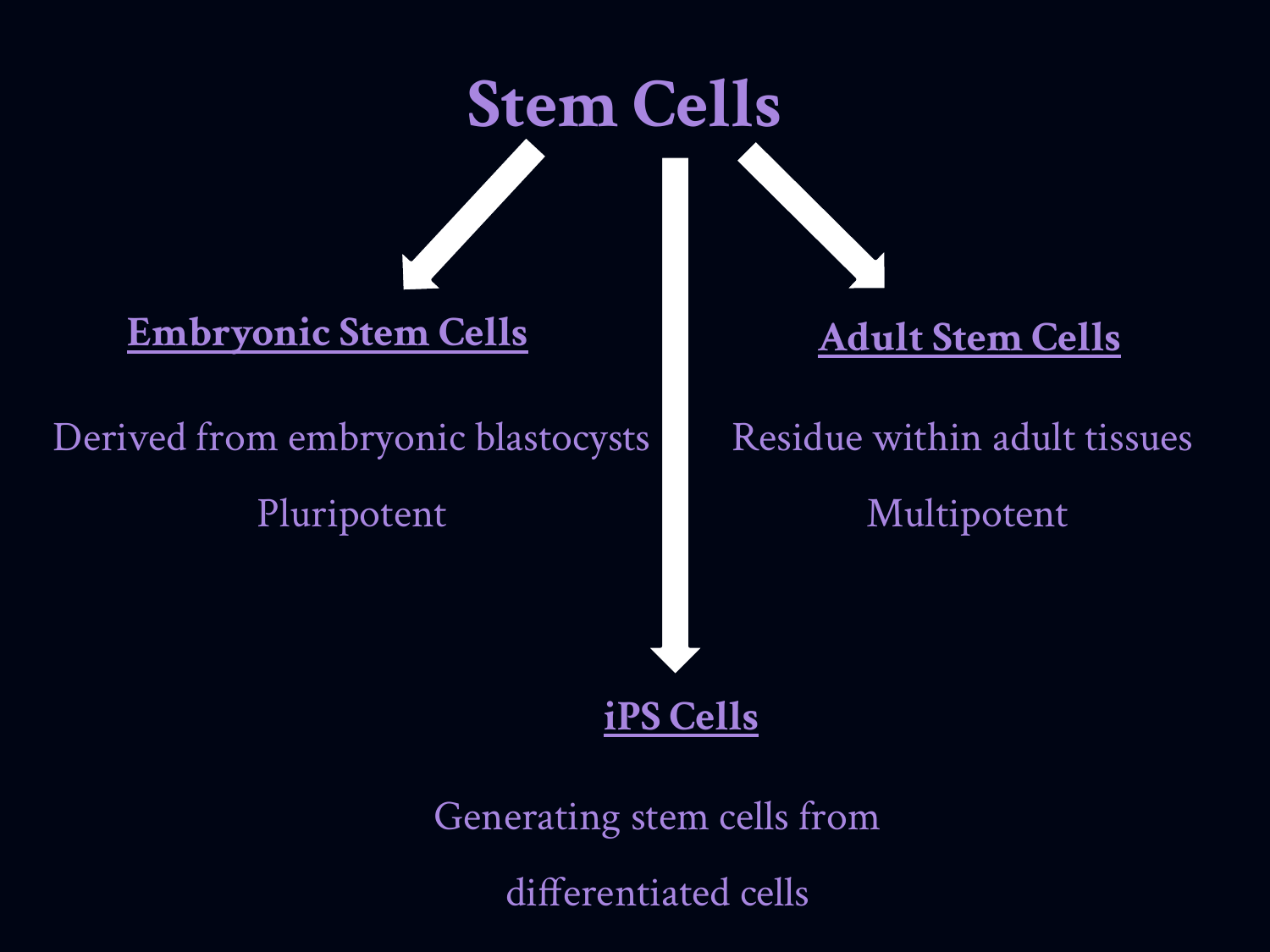

Stem Cells

Embryonic Stem Cells
Adult Stem Cells
Derived from embryonic blastocysts
Pluripotent
Residue within adult tissues
Multipotent
iPS Cells
Generating stem cells from differentiated cells